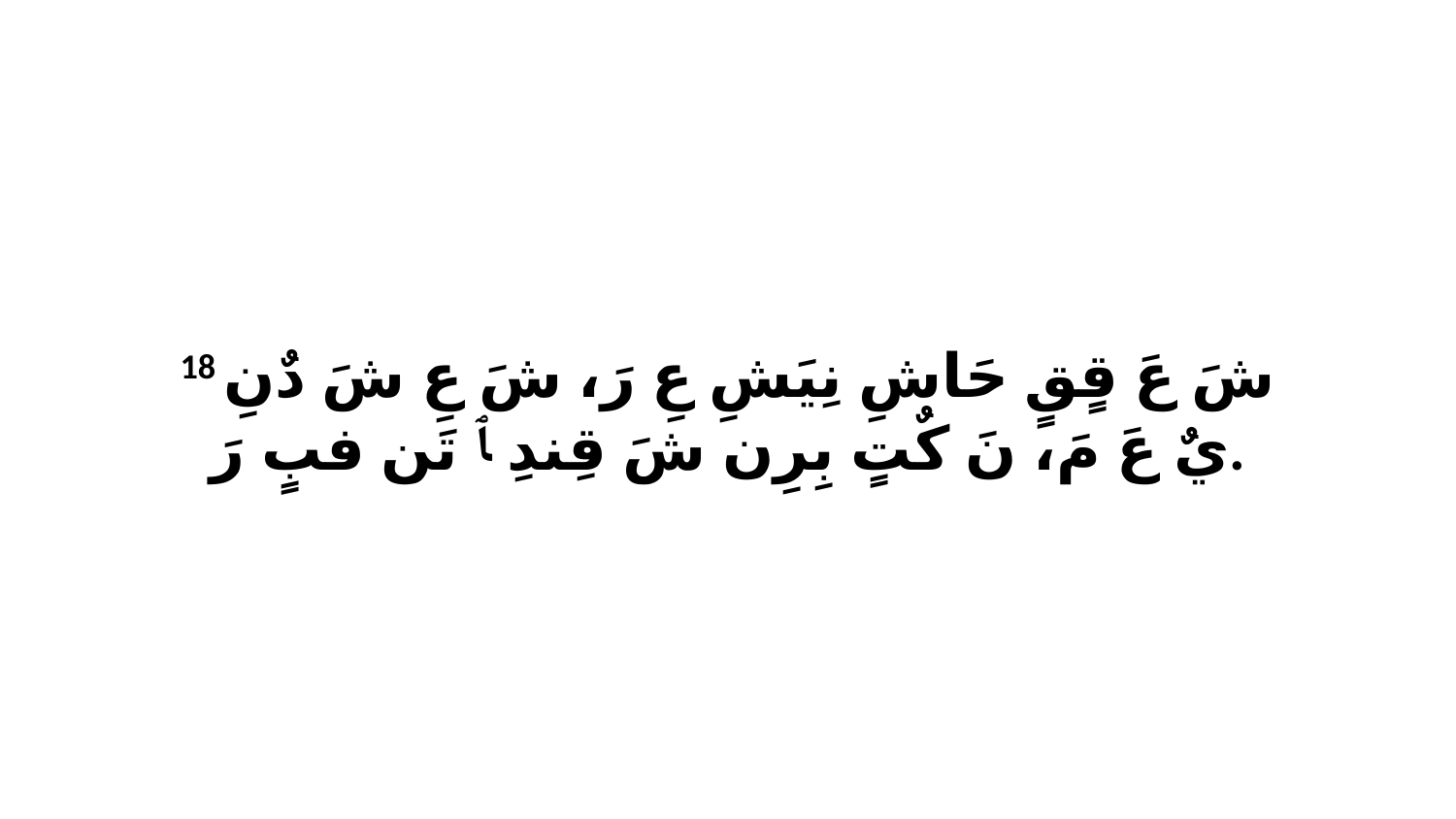

18 شَ عَ قٍقٍ حَاشِ نِيَشِ عِ رَ، شَ عِ شَ دٌنِ يٌ عَ مَ، نَ كٌتٍ بِرِن شَ قِندِ ﭑ تَن فبٍ رَ.